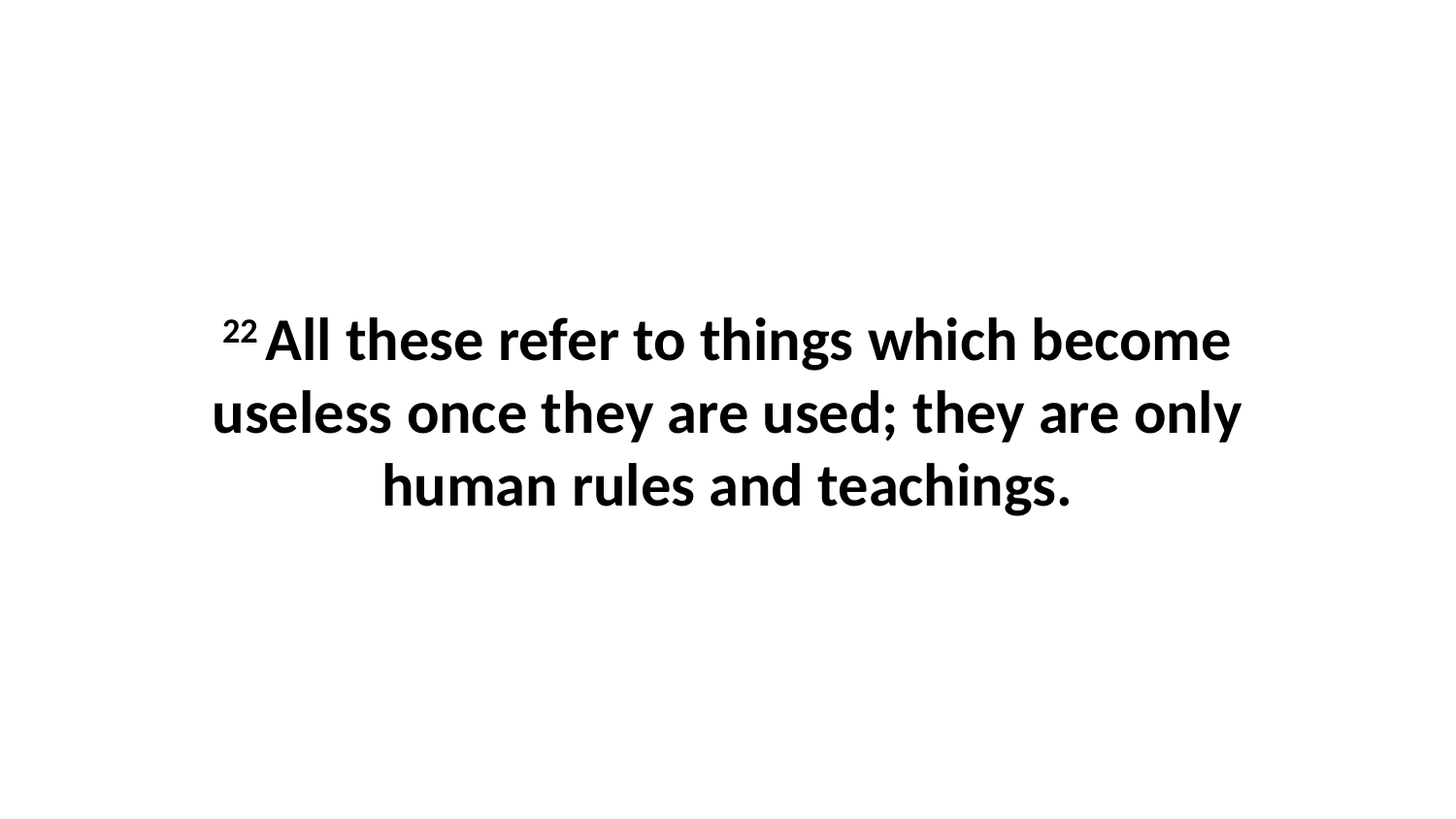

22 All these refer to things which become useless once they are used; they are only human rules and teachings.